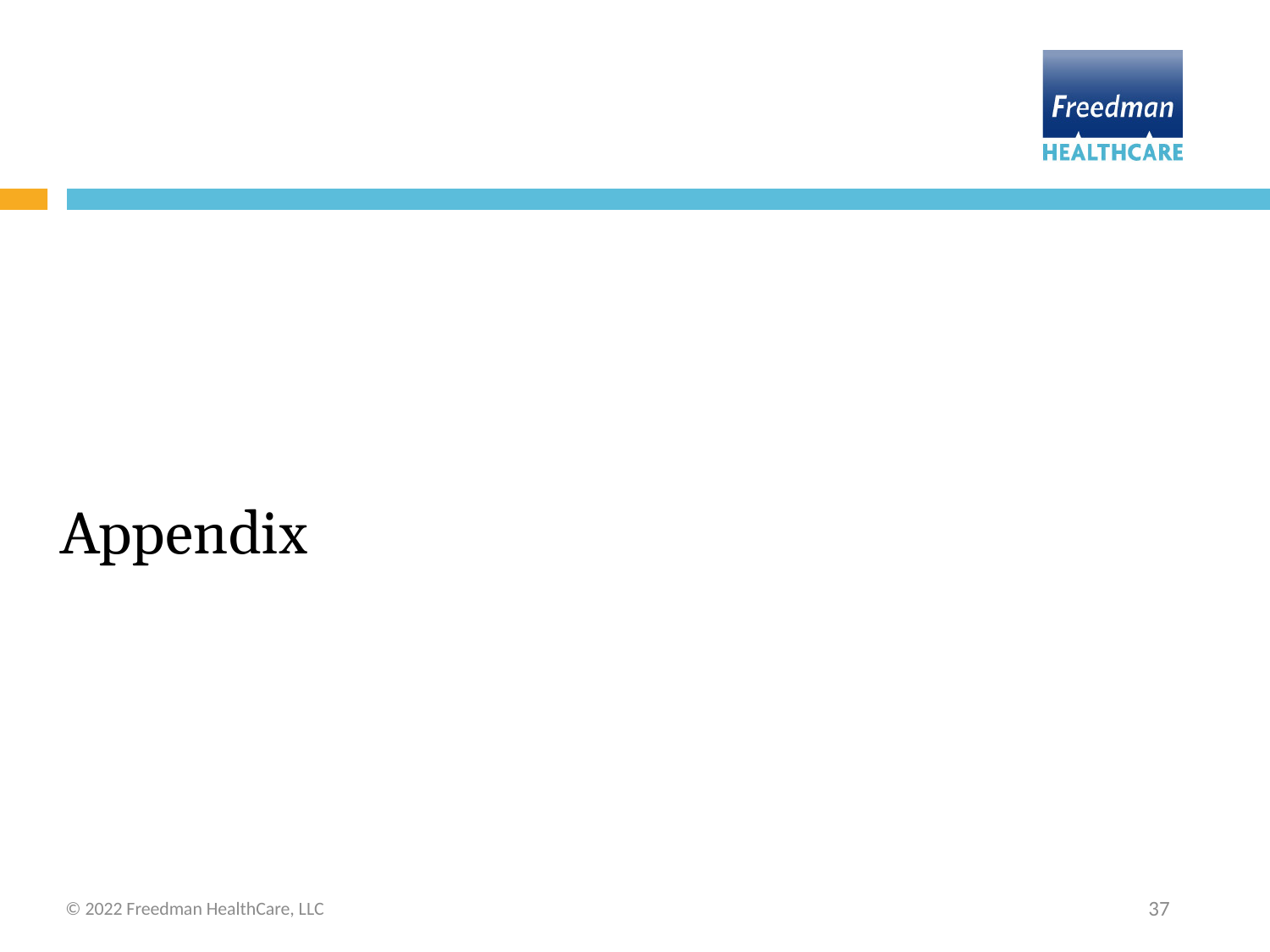

# Appendix
© 2022 Freedman HealthCare, LLC
37